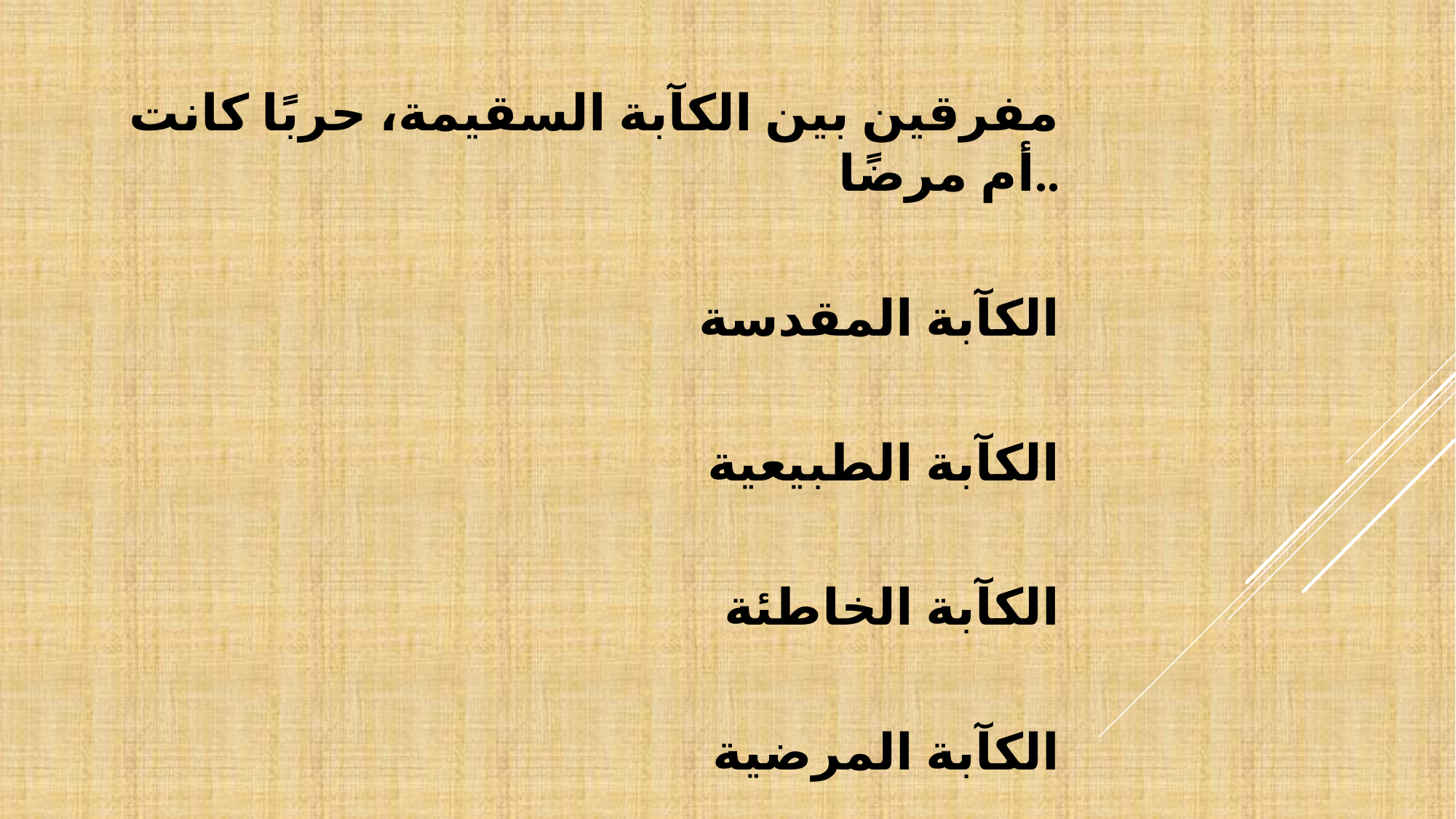

مفرقين بين الكآبة السقيمة، حربًا كانت أم مرضًا..

الكآبة المقدسة

الكآبة الطبيعية

الكآبة الخاطئة

الكآبة المرضية